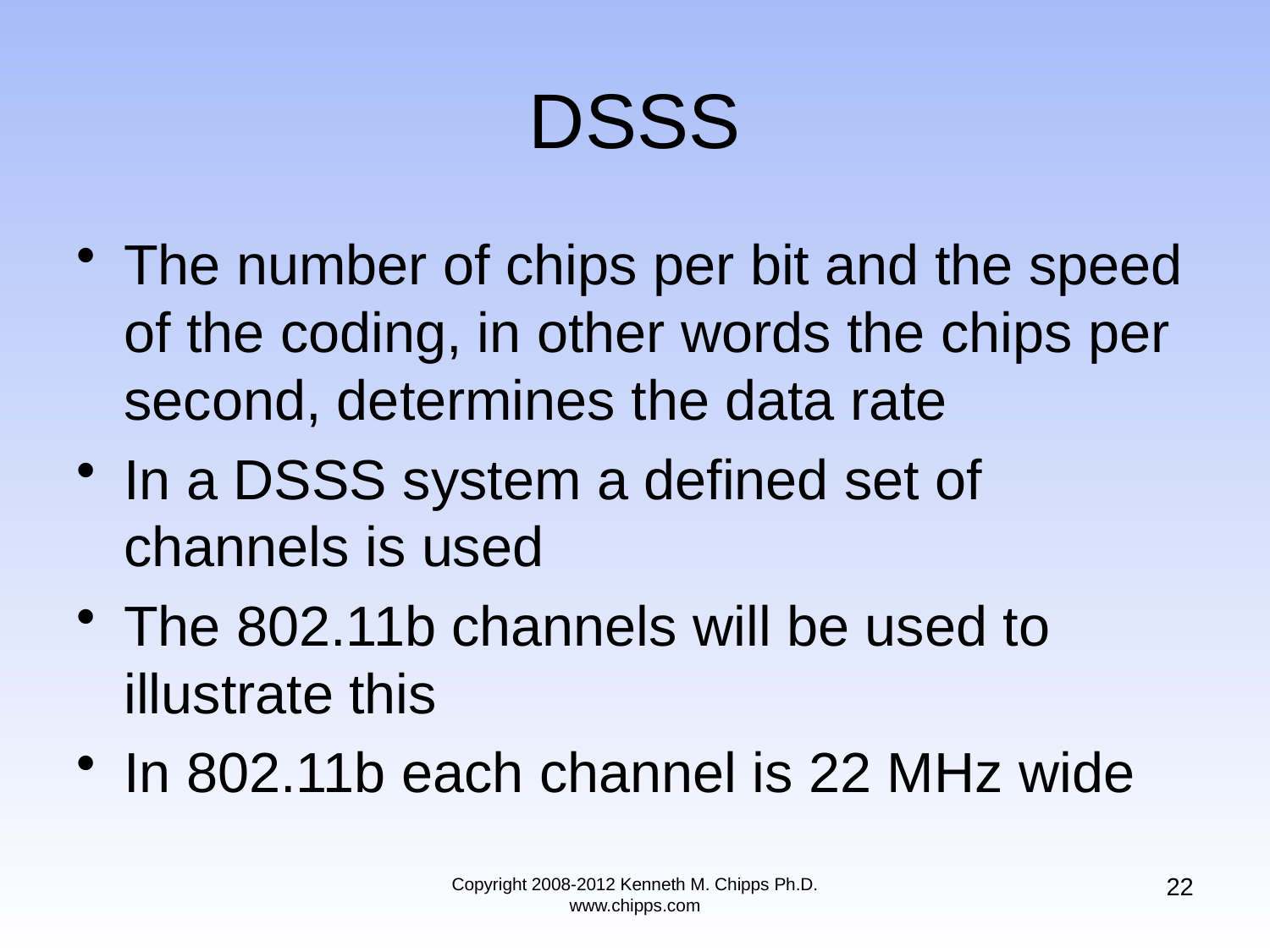

# DSSS
The number of chips per bit and the speed of the coding, in other words the chips per second, determines the data rate
In a DSSS system a defined set of channels is used
The 802.11b channels will be used to illustrate this
In 802.11b each channel is 22 MHz wide
22
Copyright 2008-2012 Kenneth M. Chipps Ph.D. www.chipps.com